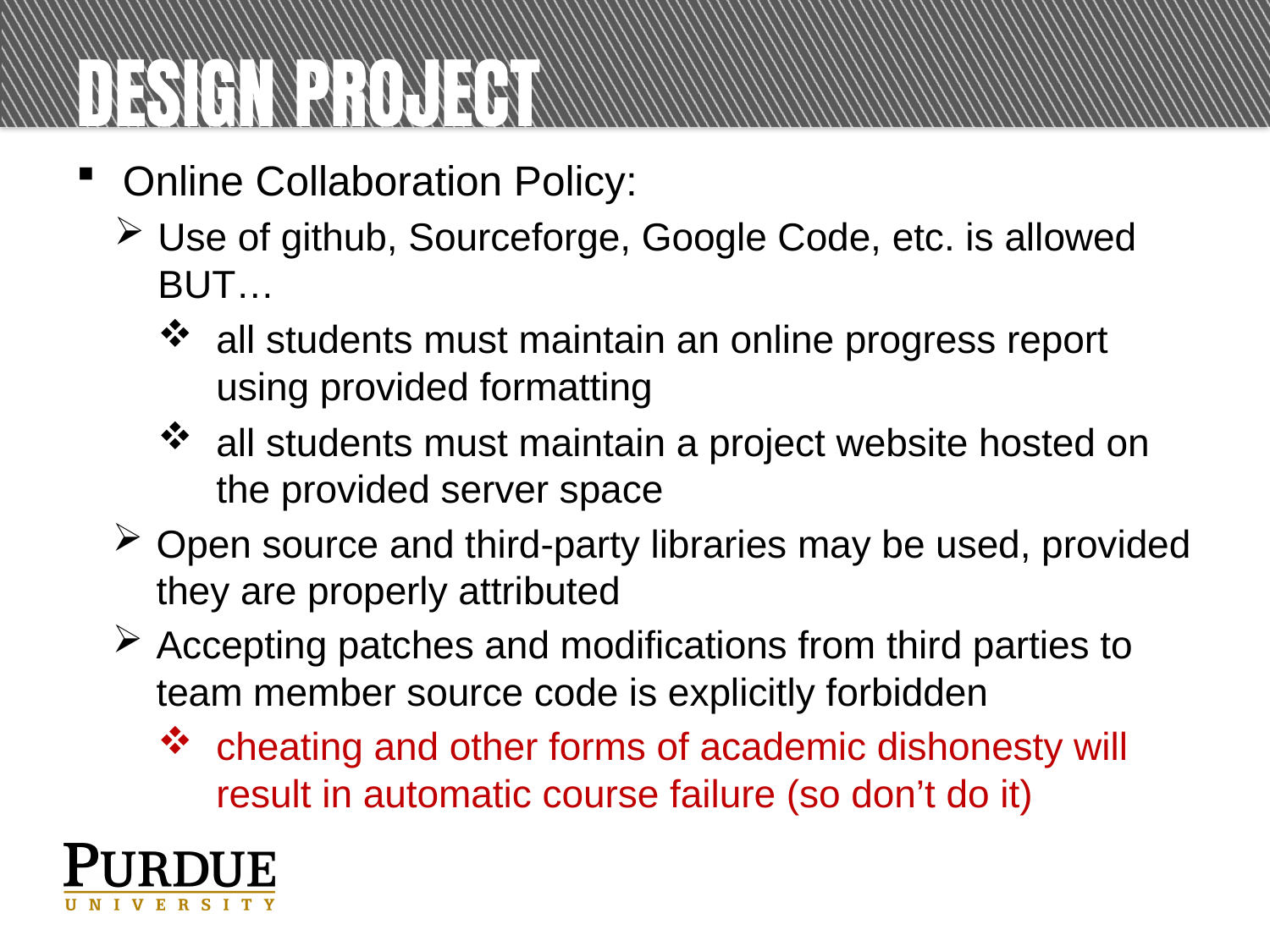

# DESIGN PROJECT
Online Collaboration Policy:
Use of github, Sourceforge, Google Code, etc. is allowed BUT…
all students must maintain an online progress report using provided formatting
all students must maintain a project website hosted on the provided server space
Open source and third-party libraries may be used, provided they are properly attributed
Accepting patches and modifications from third parties to team member source code is explicitly forbidden
cheating and other forms of academic dishonesty will result in automatic course failure (so don’t do it)